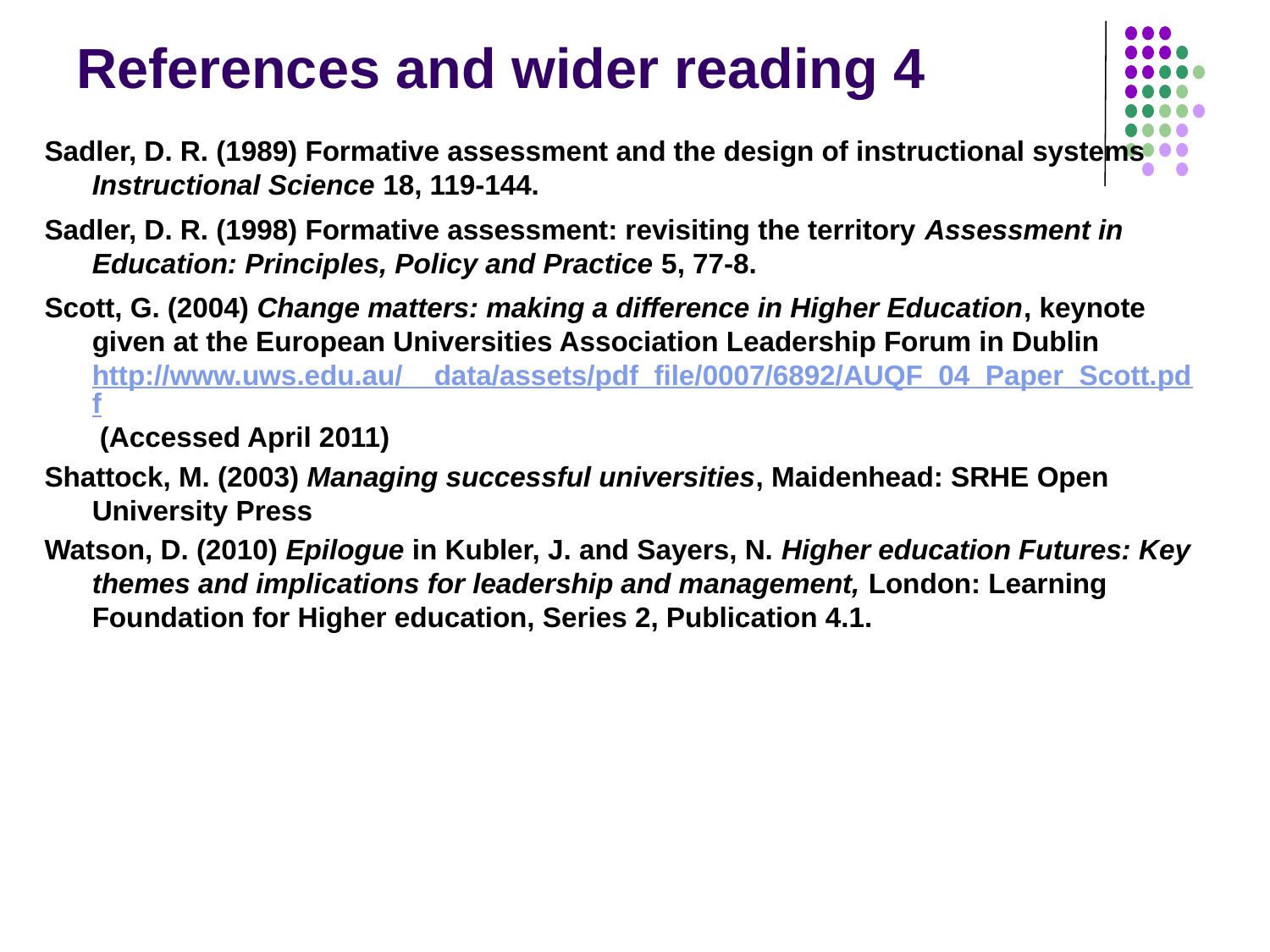

# References and wider reading 4
Sadler, D. R. (1989) Formative assessment and the design of instructional systems Instructional Science 18, 119-144.
Sadler, D. R. (1998) Formative assessment: revisiting the territory Assessment in Education: Principles, Policy and Practice 5, 77-8.
Scott, G. (2004) Change matters: making a difference in Higher Education, keynote given at the European Universities Association Leadership Forum in Dublin http://www.uws.edu.au/__data/assets/pdf_file/0007/6892/AUQF_04_Paper_Scott.pdf (Accessed April 2011)
Shattock, M. (2003) Managing successful universities, Maidenhead: SRHE Open University Press
Watson, D. (2010) Epilogue in Kubler, J. and Sayers, N. Higher education Futures: Key themes and implications for leadership and management, London: Learning Foundation for Higher education, Series 2, Publication 4.1.